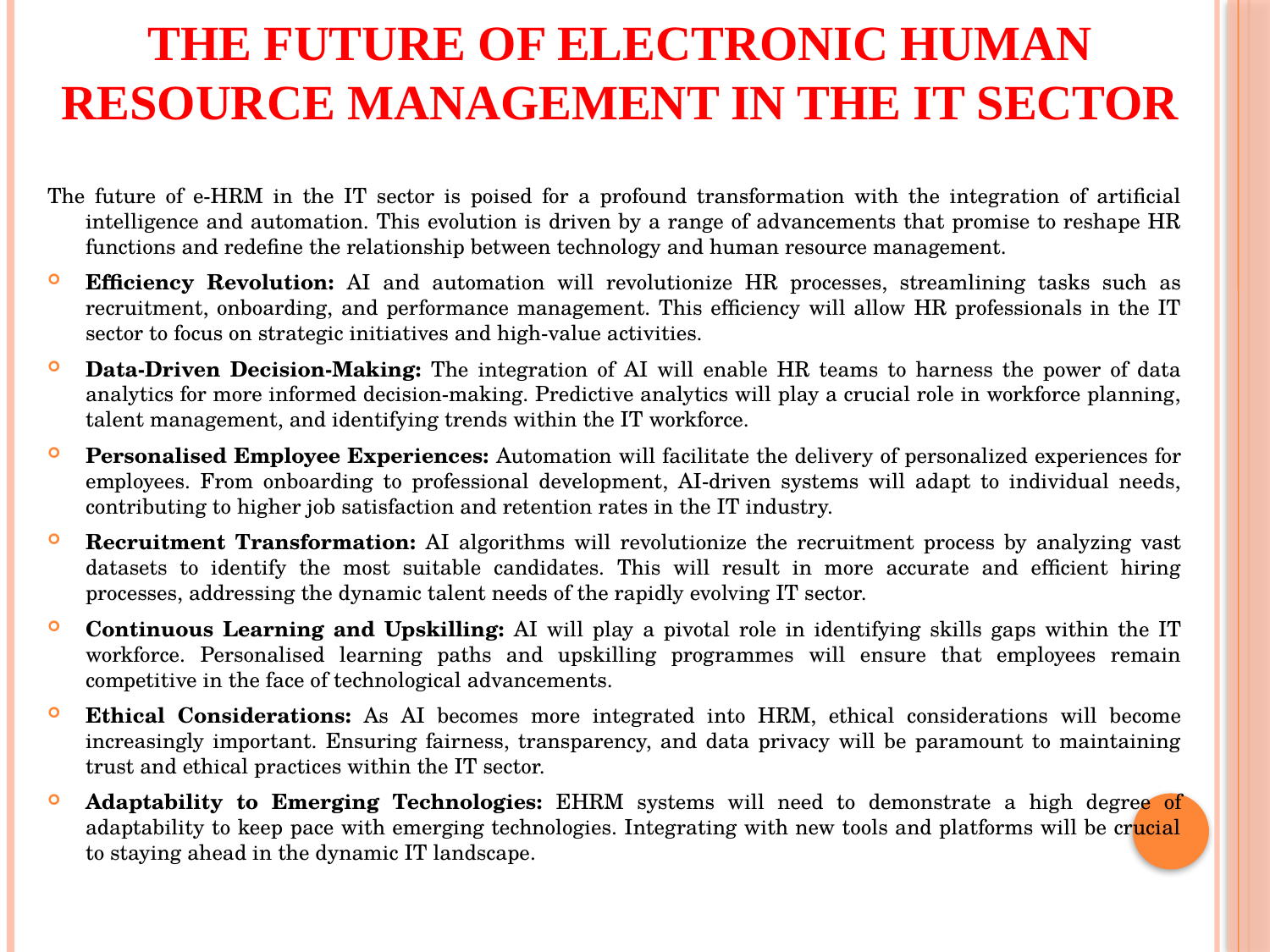

# The Future of Electronic Human Resource Management in the IT Sector
The future of e-HRM in the IT sector is poised for a profound transformation with the integration of artificial intelligence and automation. This evolution is driven by a range of advancements that promise to reshape HR functions and redefine the relationship between technology and human resource management.
Efficiency Revolution: AI and automation will revolutionize HR processes, streamlining tasks such as recruitment, onboarding, and performance management. This efficiency will allow HR professionals in the IT sector to focus on strategic initiatives and high-value activities.
Data-Driven Decision-Making: The integration of AI will enable HR teams to harness the power of data analytics for more informed decision-making. Predictive analytics will play a crucial role in workforce planning, talent management, and identifying trends within the IT workforce.
Personalised Employee Experiences: Automation will facilitate the delivery of personalized experiences for employees. From onboarding to professional development, AI-driven systems will adapt to individual needs, contributing to higher job satisfaction and retention rates in the IT industry.
Recruitment Transformation: AI algorithms will revolutionize the recruitment process by analyzing vast datasets to identify the most suitable candidates. This will result in more accurate and efficient hiring processes, addressing the dynamic talent needs of the rapidly evolving IT sector.
Continuous Learning and Upskilling: AI will play a pivotal role in identifying skills gaps within the IT workforce. Personalised learning paths and upskilling programmes will ensure that employees remain competitive in the face of technological advancements.
Ethical Considerations: As AI becomes more integrated into HRM, ethical considerations will become increasingly important. Ensuring fairness, transparency, and data privacy will be paramount to maintaining trust and ethical practices within the IT sector.
Adaptability to Emerging Technologies: EHRM systems will need to demonstrate a high degree of adaptability to keep pace with emerging technologies. Integrating with new tools and platforms will be crucial to staying ahead in the dynamic IT landscape.